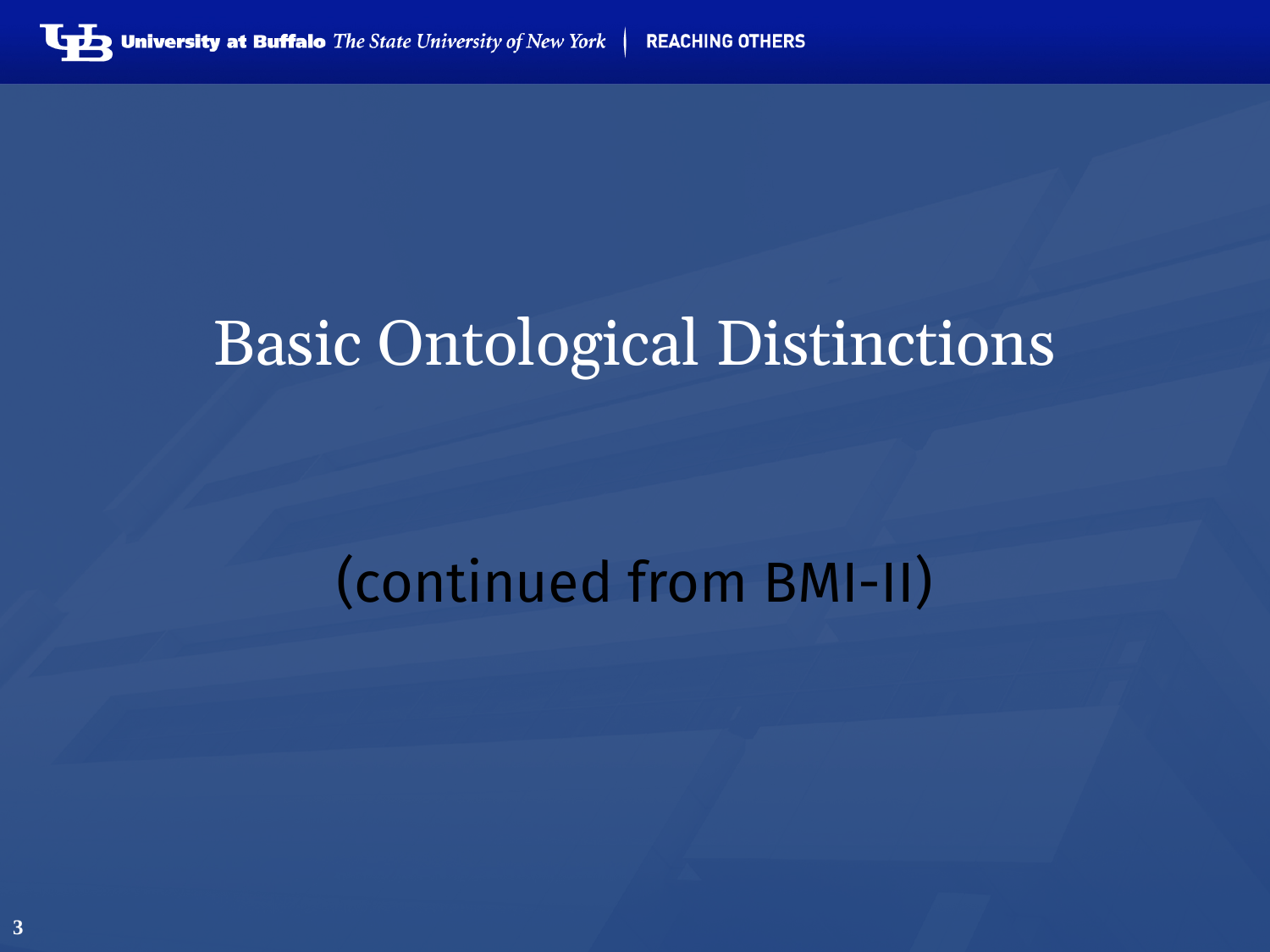

# Basic Ontological Distinctions
(continued from BMI-II)
3